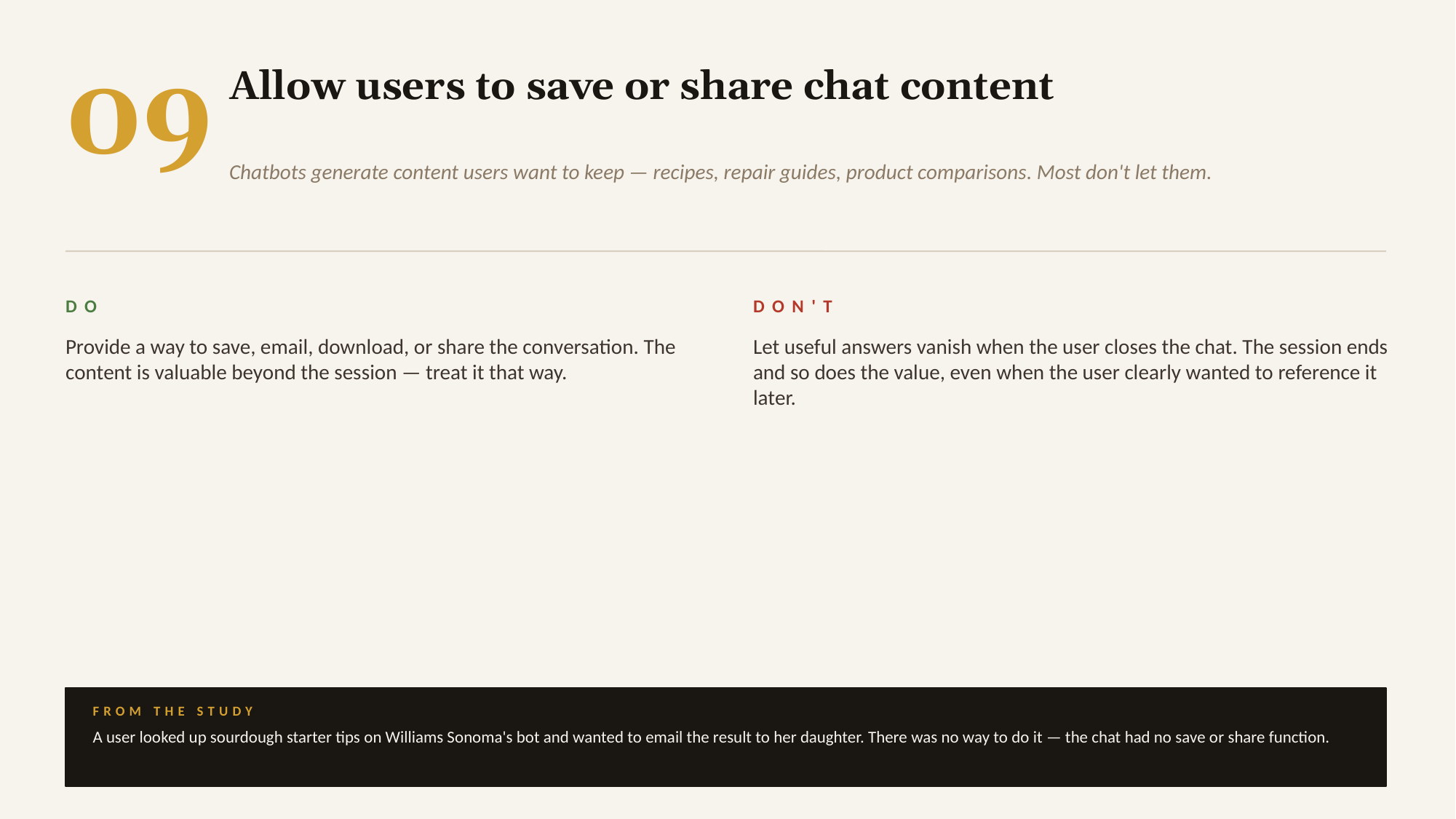

09
Allow users to save or share chat content
Chatbots generate content users want to keep — recipes, repair guides, product comparisons. Most don't let them.

DO
DON'T
Provide a way to save, email, download, or share the conversation. The content is valuable beyond the session — treat it that way.
Let useful answers vanish when the user closes the chat. The session ends and so does the value, even when the user clearly wanted to reference it later.

FROM THE STUDY
A user looked up sourdough starter tips on Williams Sonoma's bot and wanted to email the result to her daughter. There was no way to do it — the chat had no save or share function.